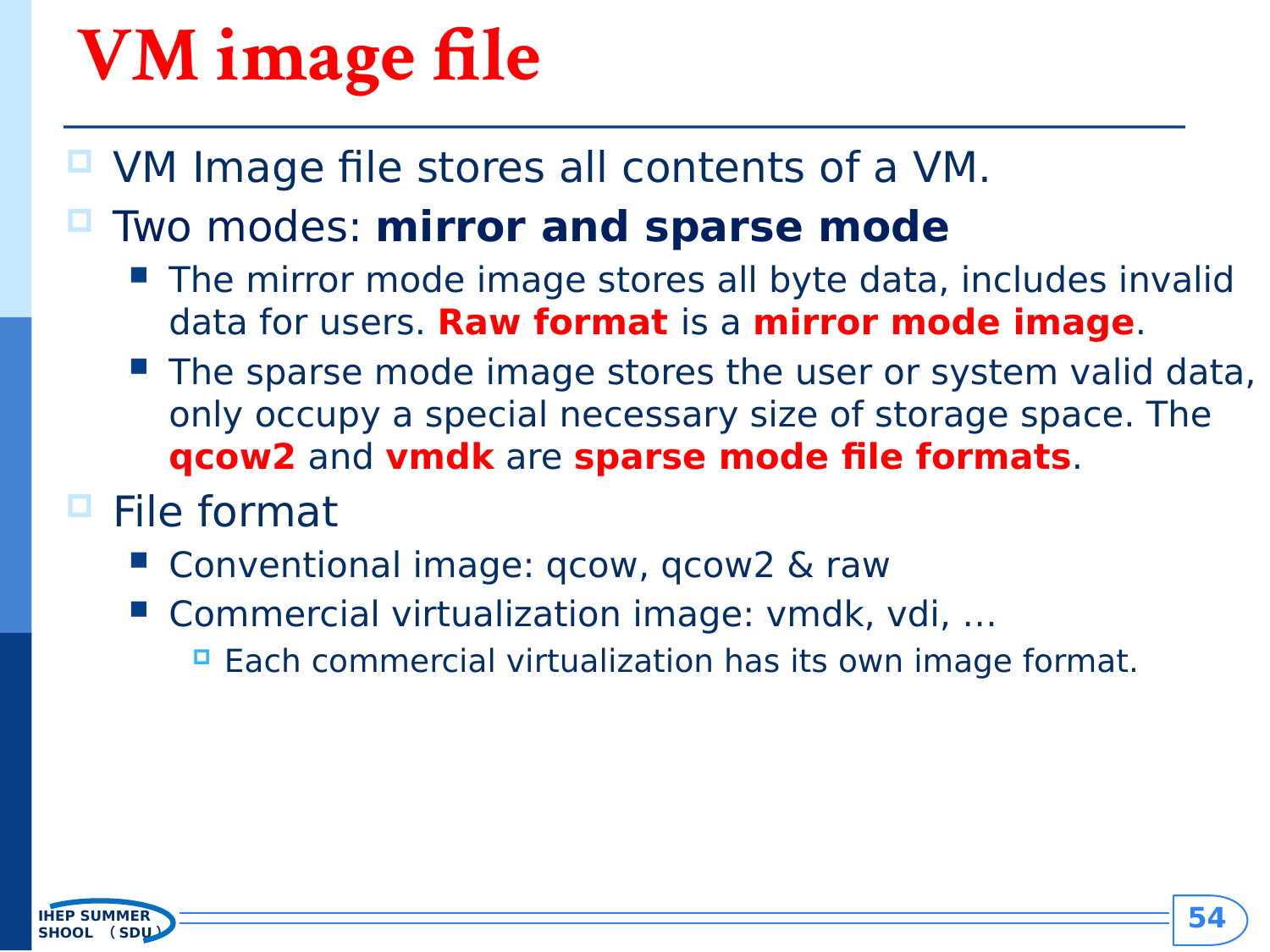

# VM image file
VM Image file stores all contents of a VM.
Two modes: mirror and sparse mode
The mirror mode image stores all byte data, includes invalid data for users. Raw format is a mirror mode image.
The sparse mode image stores the user or system valid data, only occupy a special necessary size of storage space. The qcow2 and vmdk are sparse mode file formats.
File format
Conventional image: qcow, qcow2 & raw
Commercial virtualization image: vmdk, vdi, …
Each commercial virtualization has its own image format.